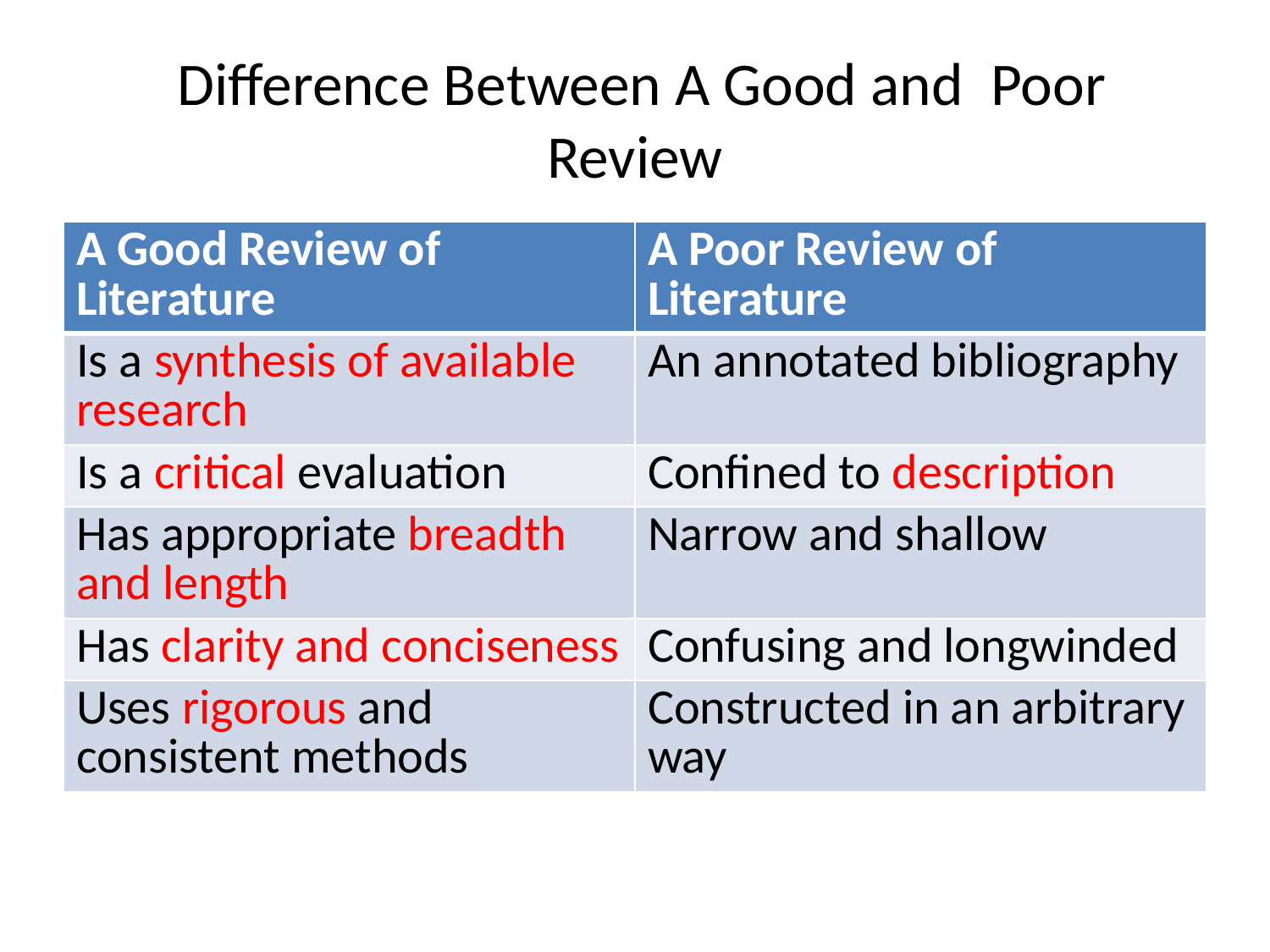

# Difference Between A Good and  Poor Review
| A Good Review of Literature | A Poor Review of Literature |
| --- | --- |
| Is a synthesis of available research | An annotated bibliography |
| Is a critical evaluation | Confined to description |
| Has appropriate breadth and length | Narrow and shallow |
| Has clarity and conciseness | Confusing and longwinded |
| Uses rigorous and consistent methods | Constructed in an arbitrary way |